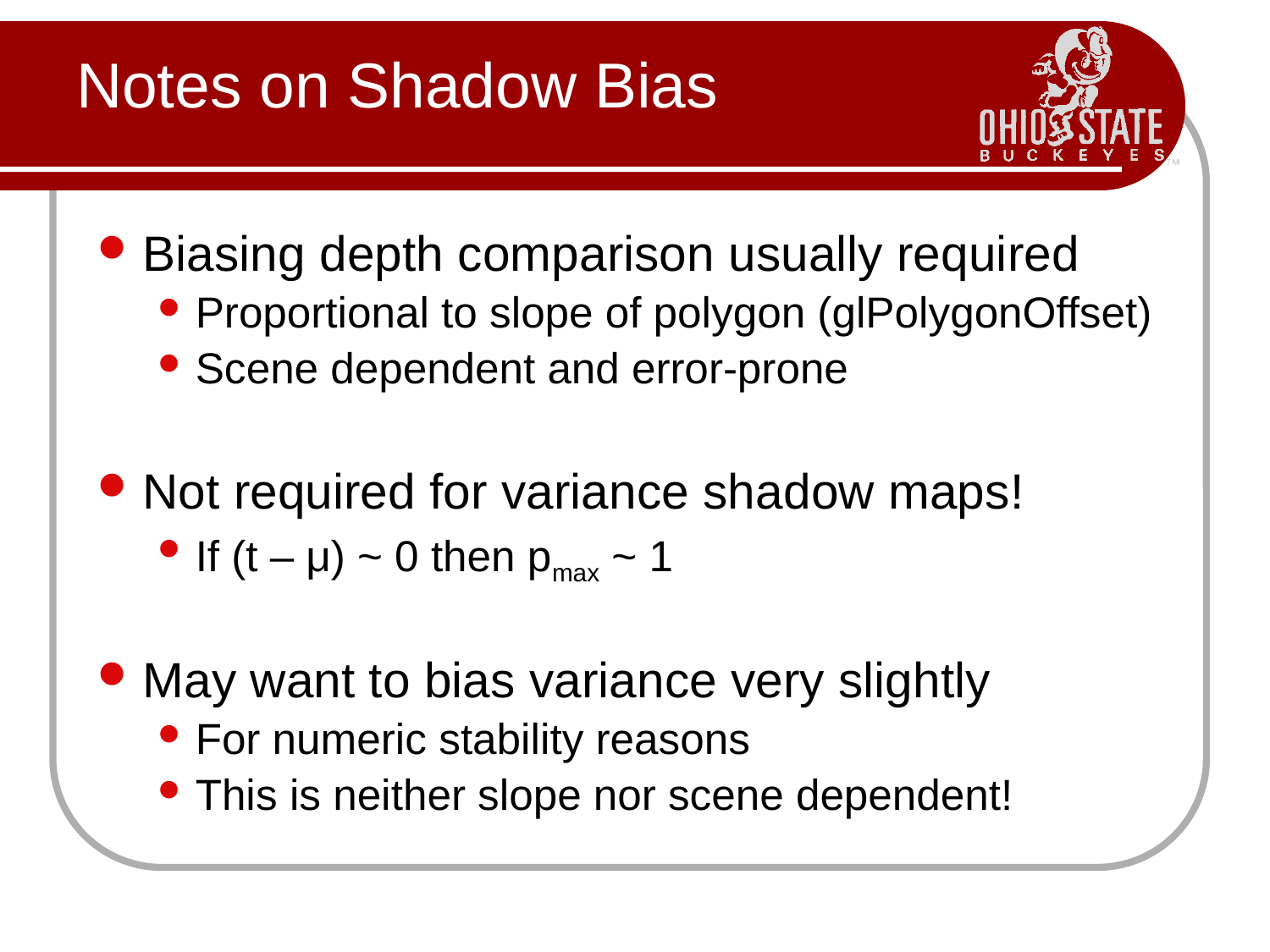

# Notes on Shadow Bias
Biasing depth comparison usually required
Proportional to slope of polygon (glPolygonOffset)
Scene dependent and error-prone

Not required for variance shadow maps!
If (t – μ) ~ 0 then pmax ~ 1

May want to bias variance very slightly
For numeric stability reasons
This is neither slope nor scene dependent!